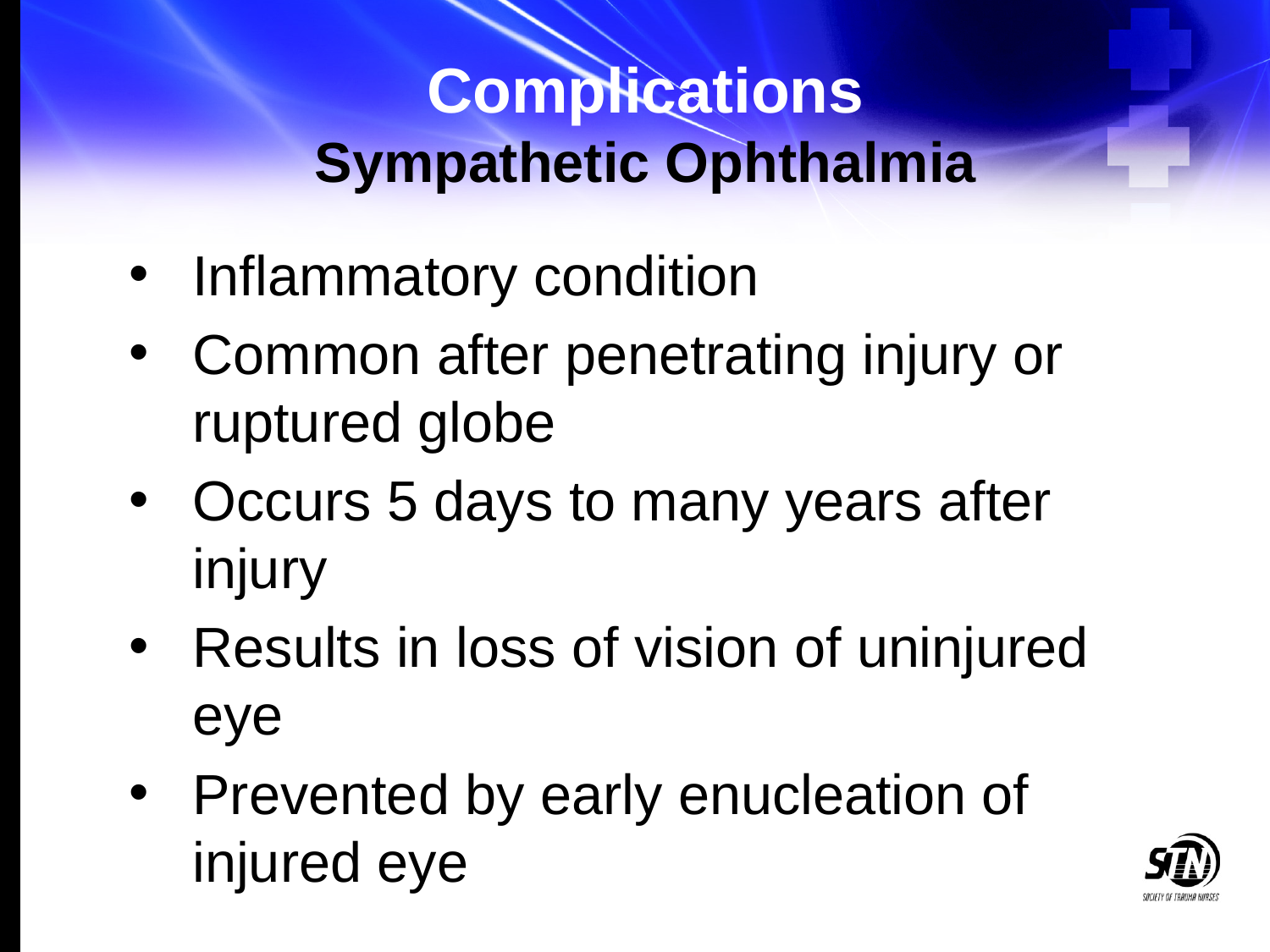

# Complications Sympathetic Ophthalmia
Inflammatory condition
Common after penetrating injury or ruptured globe
Occurs 5 days to many years after injury
Results in loss of vision of uninjured eye
Prevented by early enucleation of injured eye